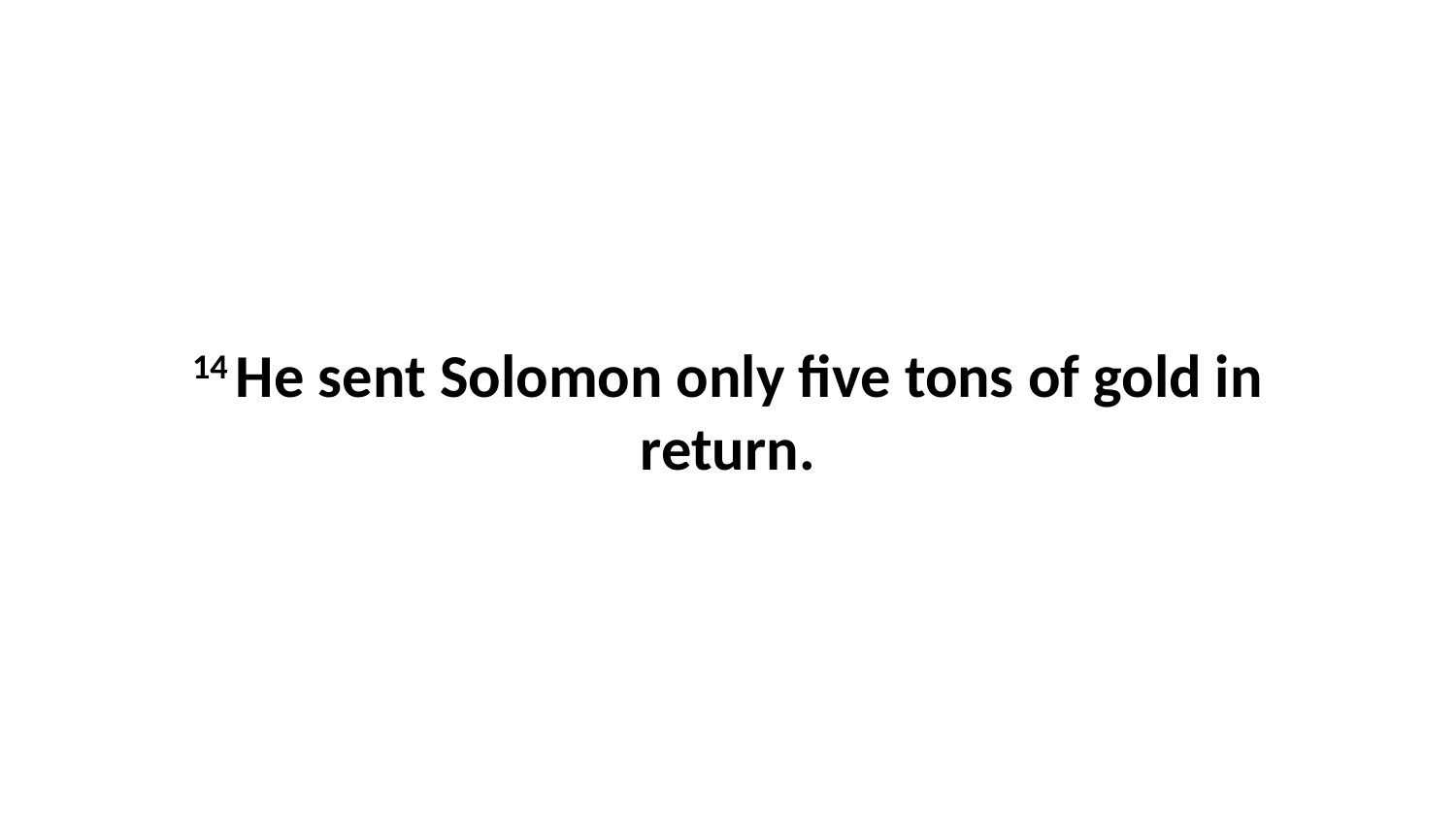

14 He sent Solomon only five tons of gold in return.